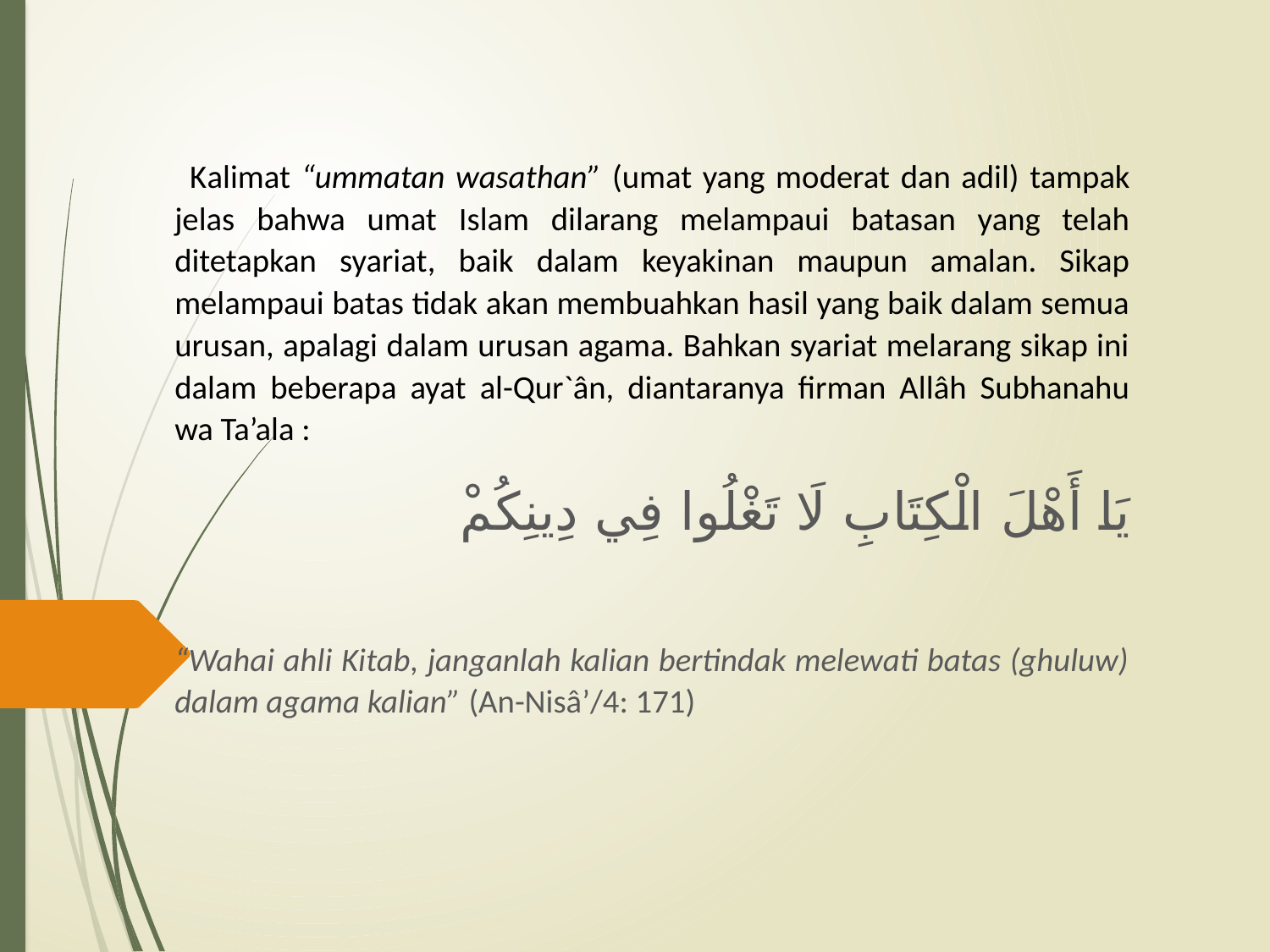

Kalimat “ummatan wasathan” (umat yang moderat dan adil) tampak jelas bahwa umat Islam dilarang melampaui batasan yang telah ditetapkan syariat, baik dalam keyakinan maupun amalan. Sikap melampaui batas tidak akan membuahkan hasil yang baik dalam semua urusan, apalagi dalam urusan agama. Bahkan syariat melarang sikap ini dalam beberapa ayat al-Qur`ân, diantaranya firman Allâh Subhanahu wa Ta’ala :
يَا أَهْلَ الْكِتَابِ لَا تَغْلُوا فِي دِينِكُمْ

“Wahai ahli Kitab, janganlah kalian bertindak melewati batas (ghuluw) dalam agama kalian” (An-Nisâ’/4: 171)